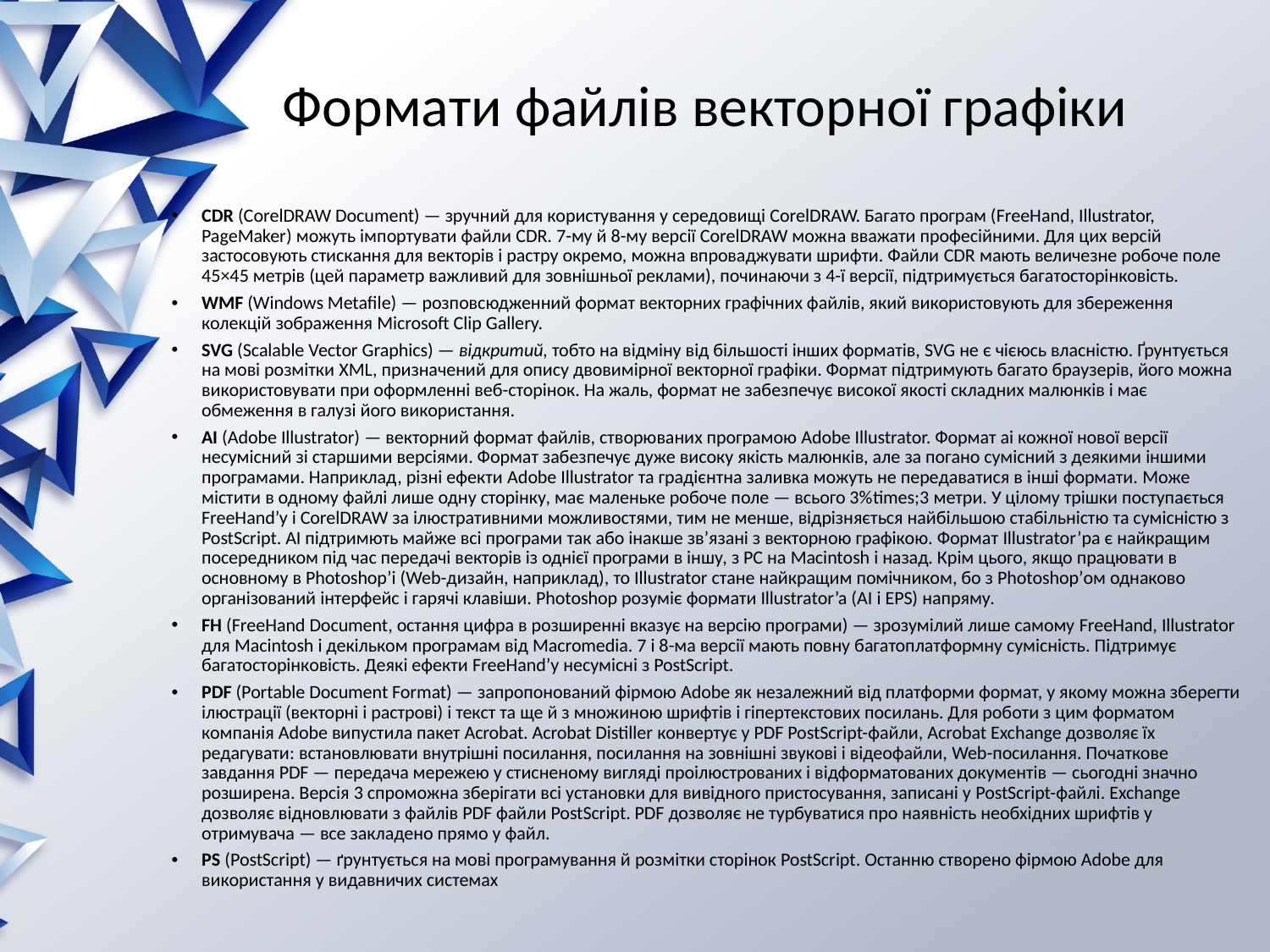

# Формати файлів векторної графіки
CDR (CorelDRAW Document) — зручний для користування у середовищі CorelDRAW. Багато програм (FreeHand, Illustrator, PageMaker) можуть імпортувати файли CDR. 7-му й 8-му версії CorelDRAW можна вважати професійними. Для цих версій застосовують стискання для векторів і растру окремо, можна впроваджувати шрифти. Файли CDR мають величезне робоче поле 45×45 метрів (цей параметр важливий для зовнішньої реклами), починаючи з 4-ї версії, підтримується багатосторінковість.
WMF (Windows Metafile) — розповсюдженний формат векторних графічних файлів, який використовують для збереження колекцій зображення Microsoft Clip Gallery.
SVG (Scalable Vector Graphics) — відкритий, тобто на відміну від більшості інших форматів, SVG не є чієюсь власністю. Ґрунтується на мові розмітки XML, призначений для опису двовимірної векторної графіки. Формат підтримують багато браузерів, його можна використовувати при оформленні веб-сторінок. На жаль, формат не забезпечує високої якості складних малюнків і має обмеження в галузі його використання.
AI (Adobe Illustrator) — векторний формат файлів, створюваних програмою Adobe Illustrator. Формат ai кожної нової версії несумісний зі старшими версіями. Формат забезпечує дуже високу якість малюнків, але за погано сумісний з деякими іншими програмами. Наприклад, різні ефекти Adobe Illustrator та градієнтна заливка можуть не передаватися в інші формати. Mоже містити в одному файлі лише одну сторінку, має маленьке робоче поле — всього 3%times;3 метри. У цілому трішки поступається FreeHand’y і CorelDRAW за ілюстративними можливостями, тим не менше, відрізняється найбільшою стабільністю та сумісністю з PostScript. АІ підтримють майже всі програми так або інакше зв’язані з векторною графікою. Формат Illustrator’ра є найкращим посередником під час передачі векторів із однієї програми в іншу, з РС на Macintosh і назад. Крім цього, якщо працювати в основному в Photoshop’і (Web-дизайн, наприклад), то Illustrator стане найкращим помічником, бо з Photoshop’ом однаково організований інтерфейс і гарячі клавіши. Photoshop розуміє формати Illustrator’a (AI і EPS) напряму.
FH (FreeHand Document, остання цифра в розширенні вказує на версію програми) — зрозумілий лише самому FreeHand, Illustrator для Macintosh і декільком програмам від Macromedia. 7 і 8-ма версії мають повну багатоплатформну сумісність. Підтримує багатосторінковість. Деякі ефекти FreeHand’у несумісні з PostScript.
PDF (Portable Document Format) — запропонований фірмою Adobe як незалежний від платформи формат, у якому можна зберегти ілюстрації (векторні і растрові) і текст та ще й з множиною шрифтів і гіпертекстових посилань. Для роботи з цим форматом компанія Adobe випустила пакет Acrobat. Acrobat Distiller конвертує у PDF PostScript-файли, Acrobat Exchange дозволяє їх редагувати: встановлювати внутрішні посилання, посилання на зовнішні звукові і відеофайли, Web-посилання. Початкове завдання PDF — передача мережею у стисненому вигляді проілюстрованих і відформатованих документів — сьогодні значно розширена. Версія 3 спроможна зберігати всі установки для вивідного пристосування, записані у PostScript-файлі. Exchange дозволяє відновлювати з файлів PDF файли PostScript. PDF дозволяє не турбуватися про наявність необхідних шрифтів у отримувача — все закладено прямо у файл.
PS (PostScript) — ґрунтується на мові програмування й розмітки сторінок PostScript. Останню створено фірмою Adobe для використання у видавничих системах